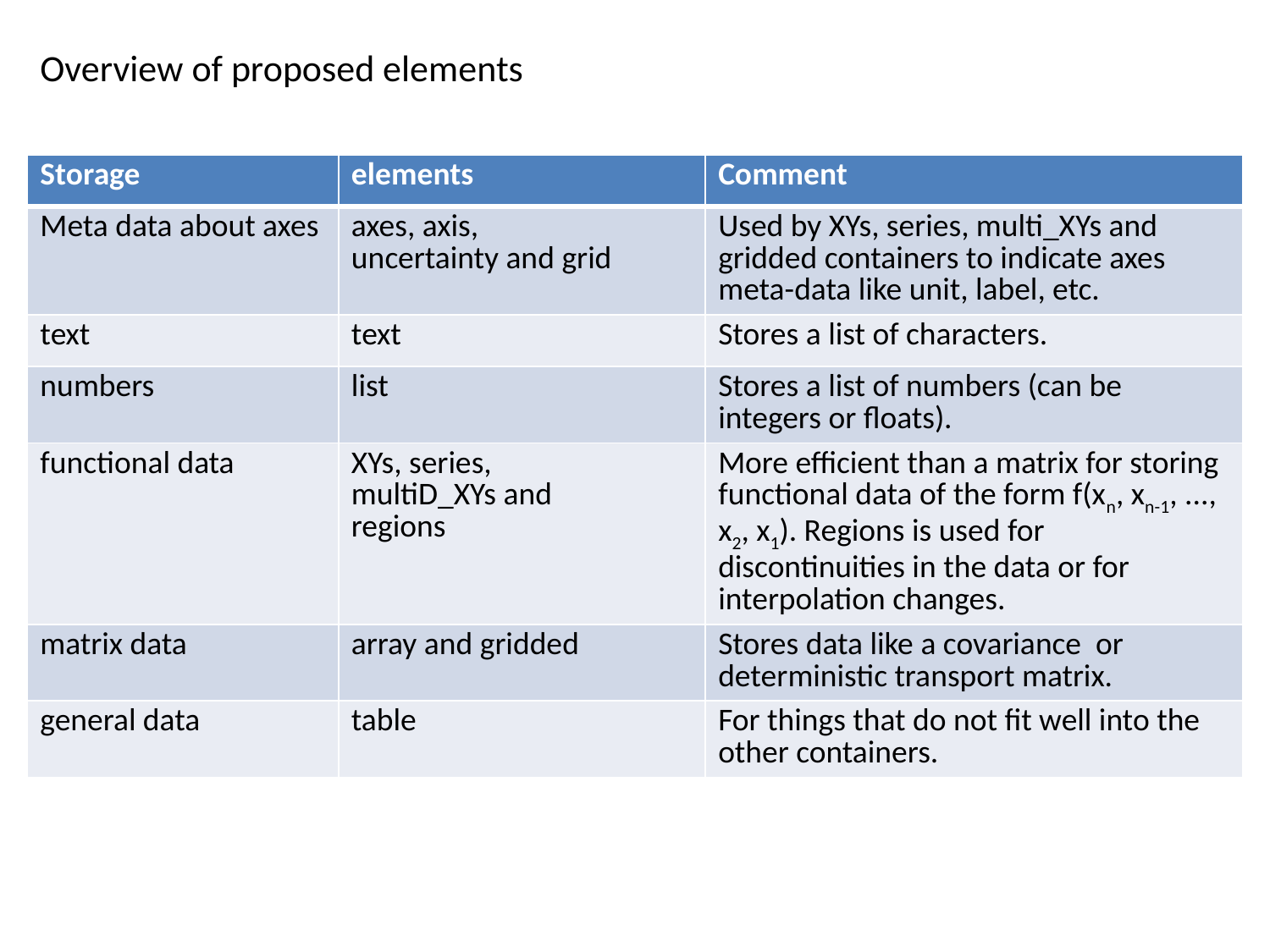

# Overview of proposed elements
| Storage | elements | Comment |
| --- | --- | --- |
| Meta data about axes | axes, axis, uncertainty and grid | Used by XYs, series, multi\_XYs and gridded containers to indicate axes meta-data like unit, label, etc. |
| text | text | Stores a list of characters. |
| numbers | list | Stores a list of numbers (can be integers or floats). |
| functional data | XYs, series, multiD\_XYs and regions | More efficient than a matrix for storing functional data of the form f(xn, xn-1, ..., x2, x1). Regions is used for discontinuities in the data or for interpolation changes. |
| matrix data | array and gridded | Stores data like a covariance or deterministic transport matrix. |
| general data | table | For things that do not fit well into the other containers. |